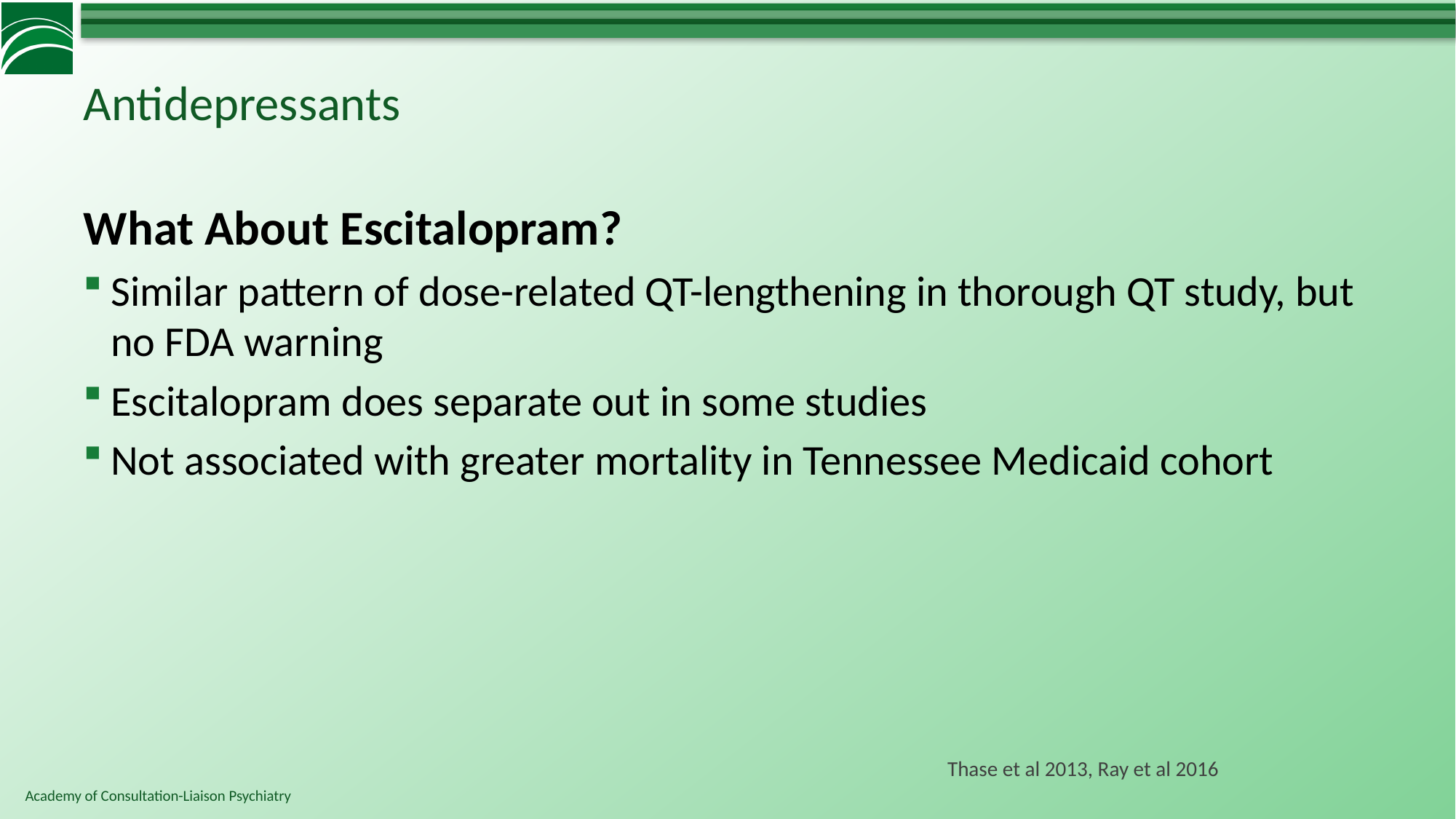

# Antidepressants
What About Escitalopram?
Similar pattern of dose-related QT-lengthening in thorough QT study, but no FDA warning
Escitalopram does separate out in some studies
Not associated with greater mortality in Tennessee Medicaid cohort
Thase et al 2013, Ray et al 2016